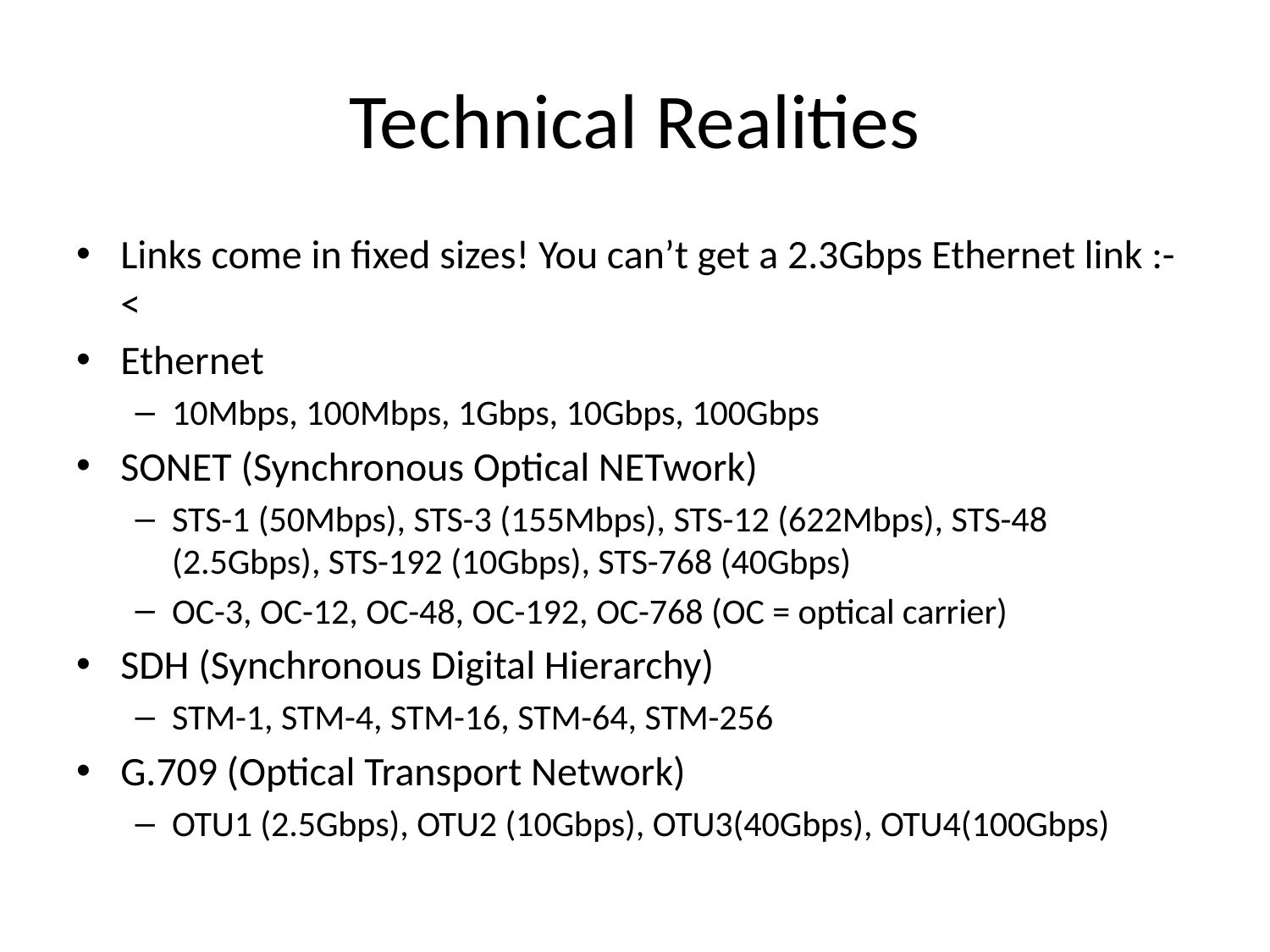

# Technical Realities
Links come in fixed sizes! You can’t get a 2.3Gbps Ethernet link :-<
Ethernet
10Mbps, 100Mbps, 1Gbps, 10Gbps, 100Gbps
SONET (Synchronous Optical NETwork)
STS-1 (50Mbps), STS-3 (155Mbps), STS-12 (622Mbps), STS-48 (2.5Gbps), STS-192 (10Gbps), STS-768 (40Gbps)
OC-3, OC-12, OC-48, OC-192, OC-768 (OC = optical carrier)
SDH (Synchronous Digital Hierarchy)
STM-1, STM-4, STM-16, STM-64, STM-256
G.709 (Optical Transport Network)
OTU1 (2.5Gbps), OTU2 (10Gbps), OTU3(40Gbps), OTU4(100Gbps)